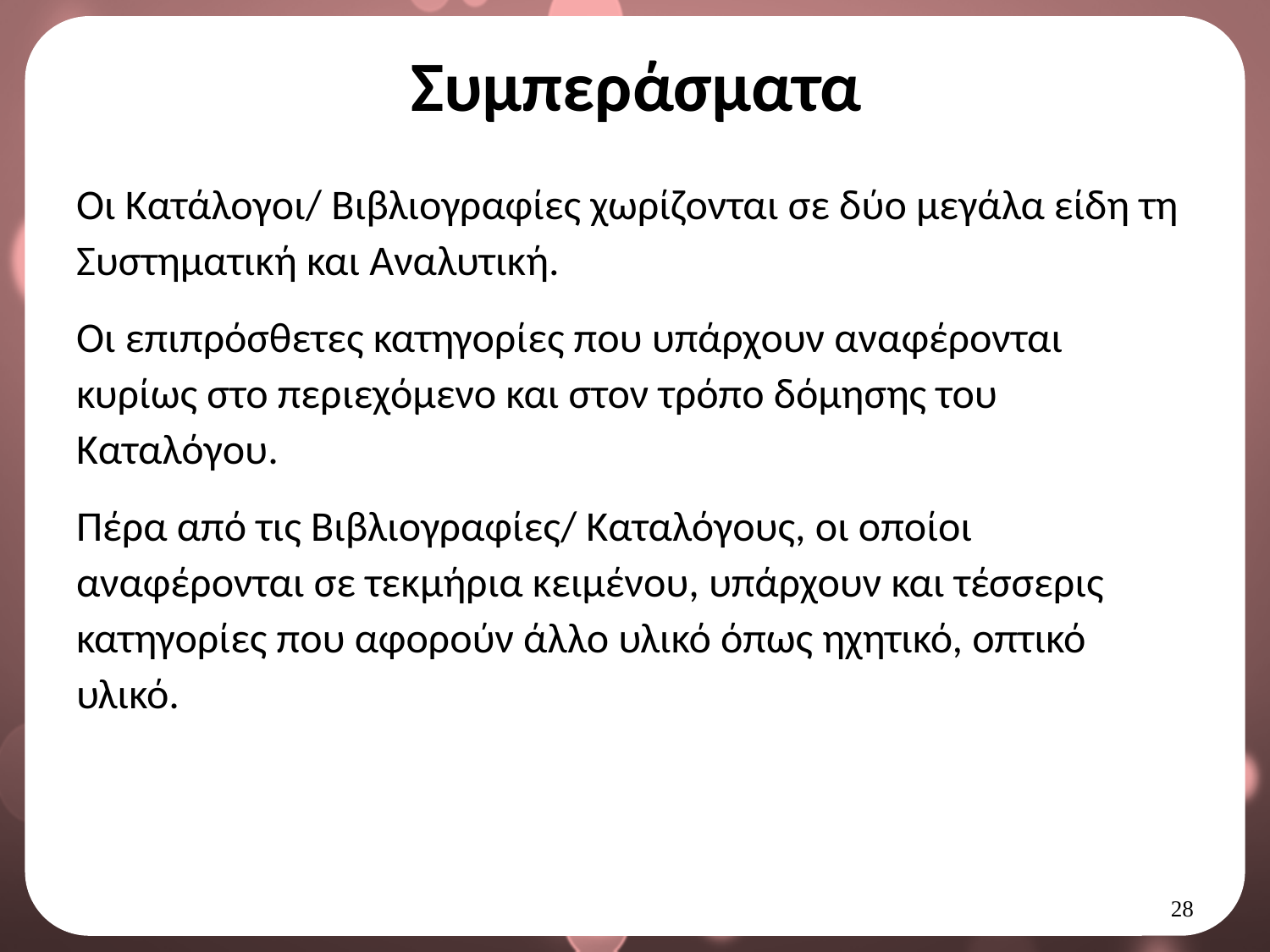

# Συμπεράσματα
Οι Κατάλογοι/ Βιβλιογραφίες χωρίζονται σε δύο μεγάλα είδη τη Συστηματική και Αναλυτική.
Οι επιπρόσθετες κατηγορίες που υπάρχουν αναφέρονται κυρίως στο περιεχόμενο και στον τρόπο δόμησης του Καταλόγου.
Πέρα από τις Βιβλιογραφίες/ Καταλόγους, οι οποίοι αναφέρονται σε τεκμήρια κειμένου, υπάρχουν και τέσσερις κατηγορίες που αφορούν άλλο υλικό όπως ηχητικό, οπτικό υλικό.

28